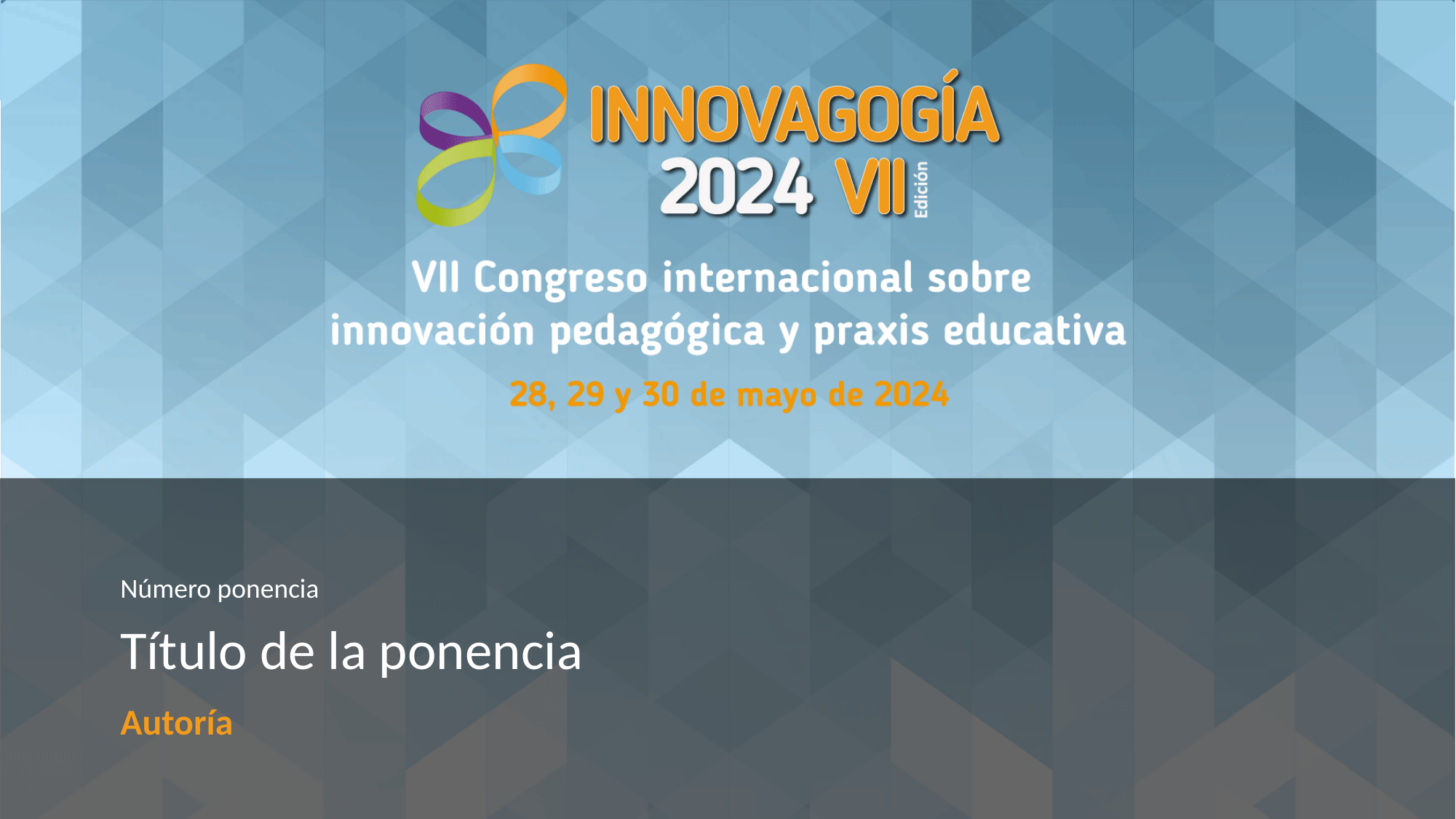

Número ponencia
Título de la ponencia
# Autoría